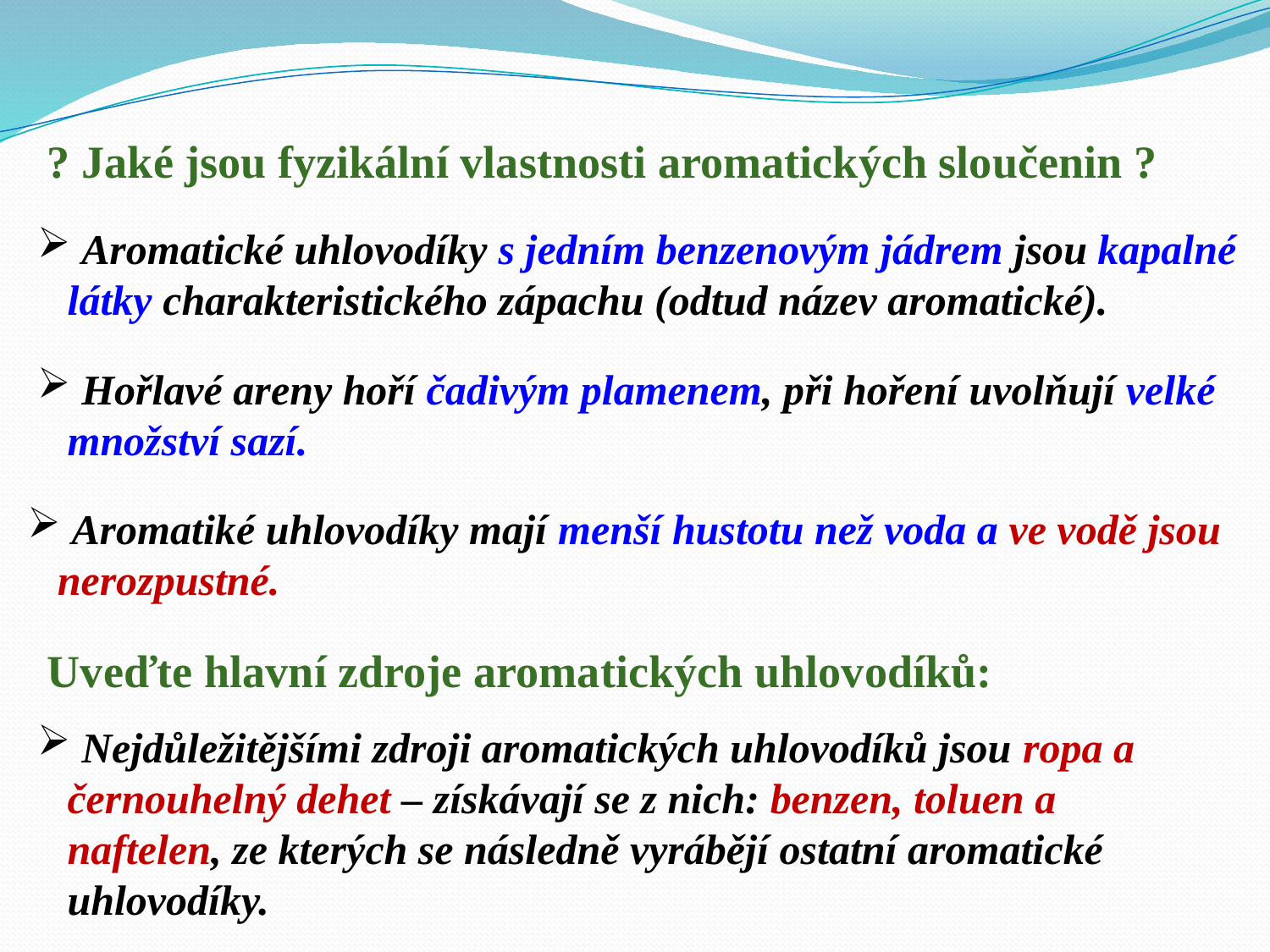

? Jaké jsou fyzikální vlastnosti aromatických sloučenin ?
 Aromatické uhlovodíky s jedním benzenovým jádrem jsou kapalné látky charakteristického zápachu (odtud název aromatické).
 Hořlavé areny hoří čadivým plamenem, při hoření uvolňují velké množství sazí.
 Aromatiké uhlovodíky mají menší hustotu než voda a ve vodě jsou nerozpustné.
Uveďte hlavní zdroje aromatických uhlovodíků:
 Nejdůležitějšími zdroji aromatických uhlovodíků jsou ropa a černouhelný dehet – získávají se z nich: benzen, toluen a naftelen, ze kterých se následně vyrábějí ostatní aromatické uhlovodíky.